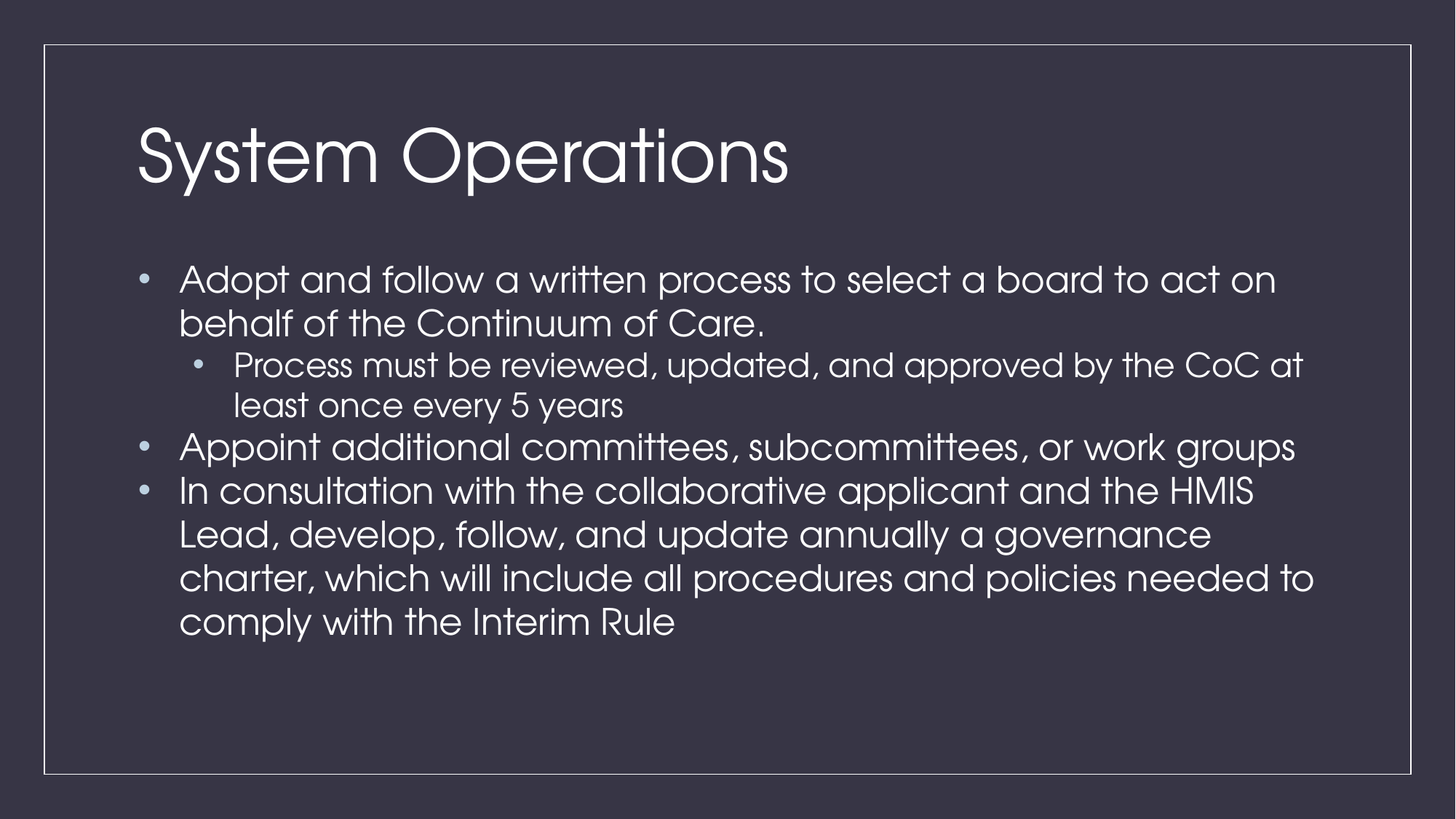

# System Operations
Adopt and follow a written process to select a board to act on behalf of the Continuum of Care.
Process must be reviewed, updated, and approved by the CoC at least once every 5 years
Appoint additional committees, subcommittees, or work groups
In consultation with the collaborative applicant and the HMIS Lead, develop, follow, and update annually a governance charter, which will include all procedures and policies needed to comply with the Interim Rule